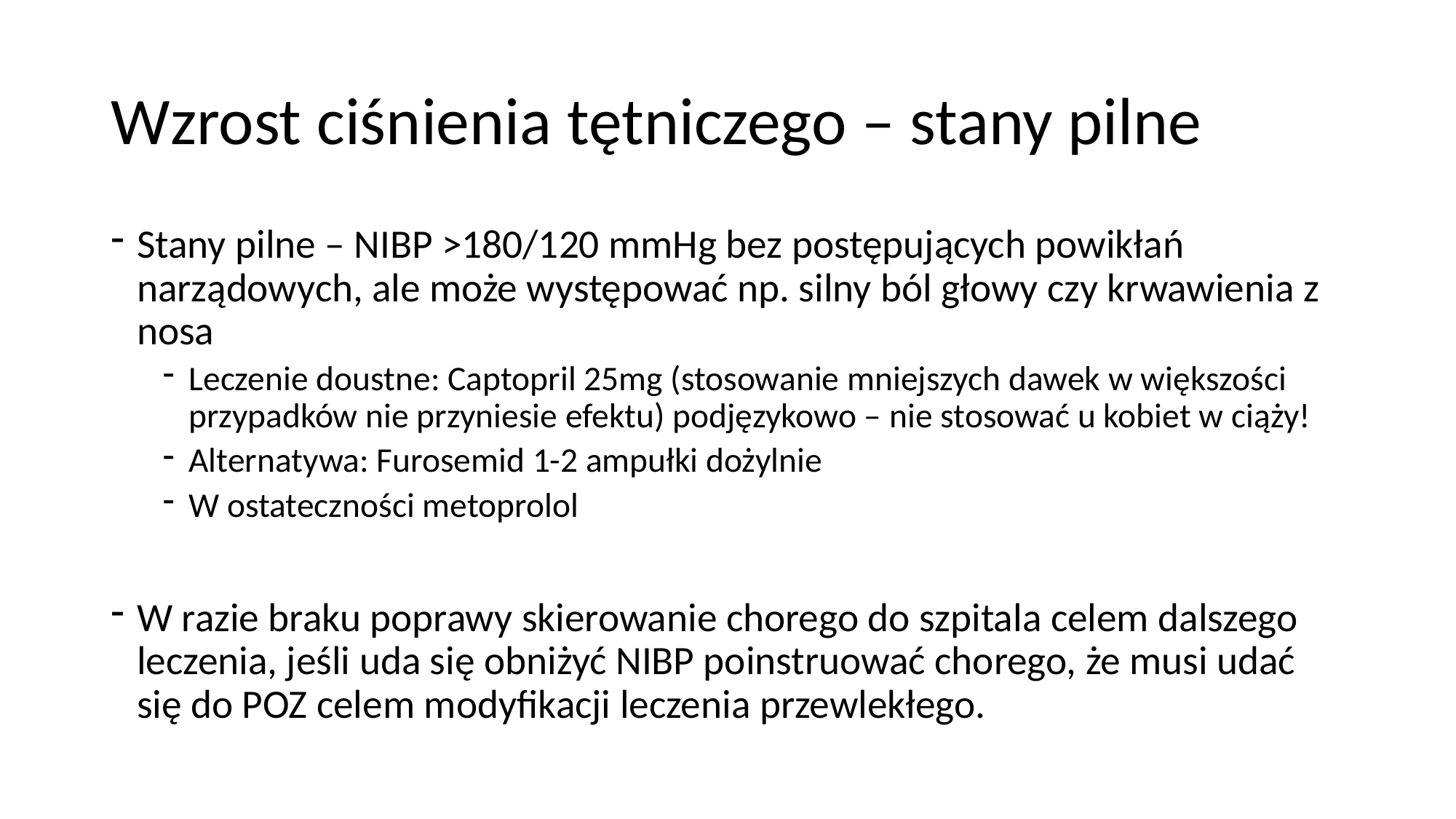

# Wzrost ciśnienia tętniczego – stany pilne
Stany pilne – NIBP >180/120 mmHg bez postępujących powikłań narządowych, ale może występować np. silny ból głowy czy krwawienia z nosa
Leczenie doustne: Captopril 25mg (stosowanie mniejszych dawek w większości przypadków nie przyniesie efektu) podjęzykowo – nie stosować u kobiet w ciąży!
Alternatywa: Furosemid 1-2 ampułki dożylnie
W ostateczności metoprolol

W razie braku poprawy skierowanie chorego do szpitala celem dalszego leczenia, jeśli uda się obniżyć NIBP poinstruować chorego, że musi udać się do POZ celem modyfikacji leczenia przewlekłego.